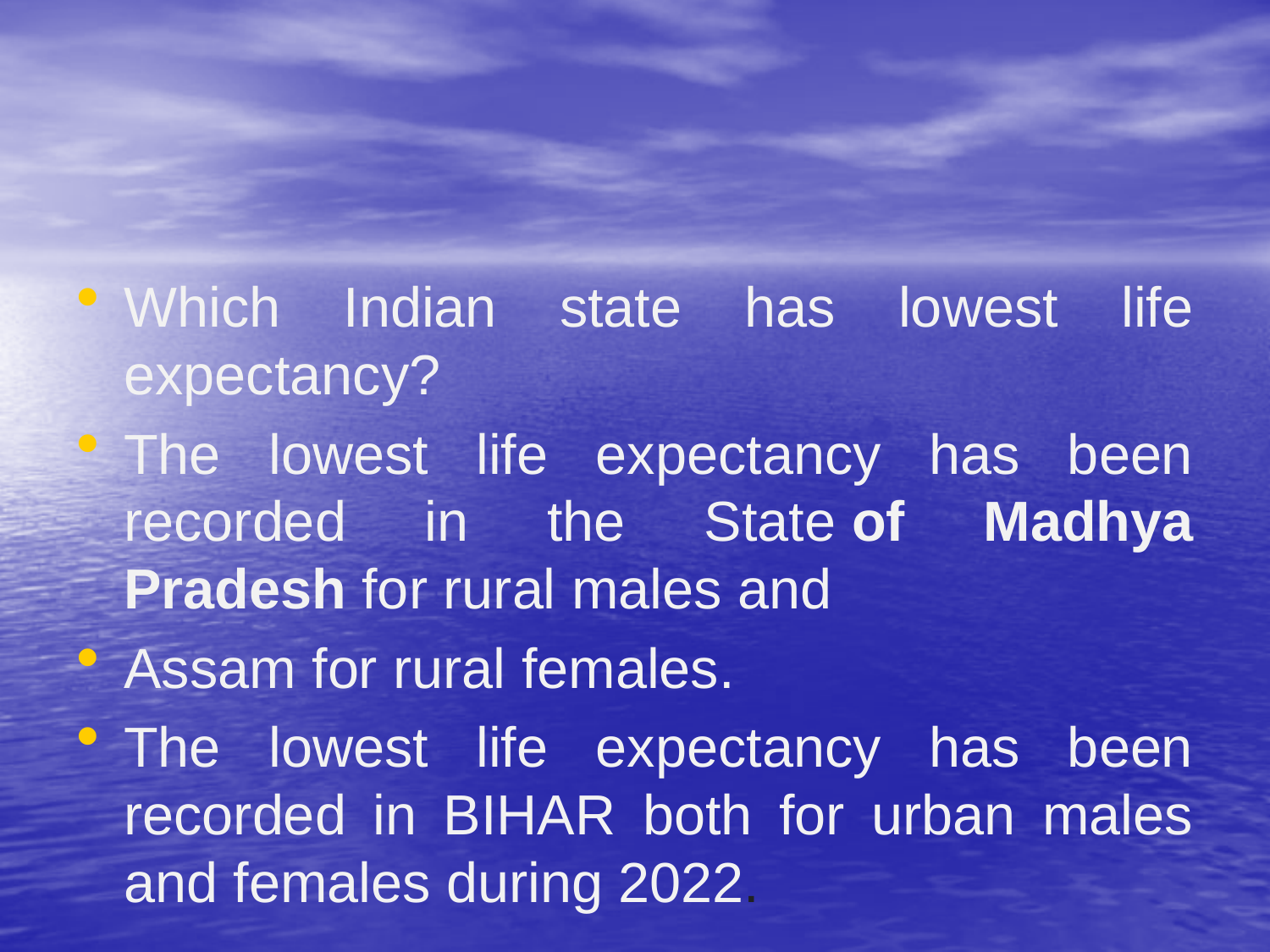

#
Which Indian state has lowest life expectancy?
The lowest life expectancy has been recorded in the State of Madhya Pradesh for rural males and
Assam for rural females.
The lowest life expectancy has been recorded in BIHAR both for urban males and females during 2022.